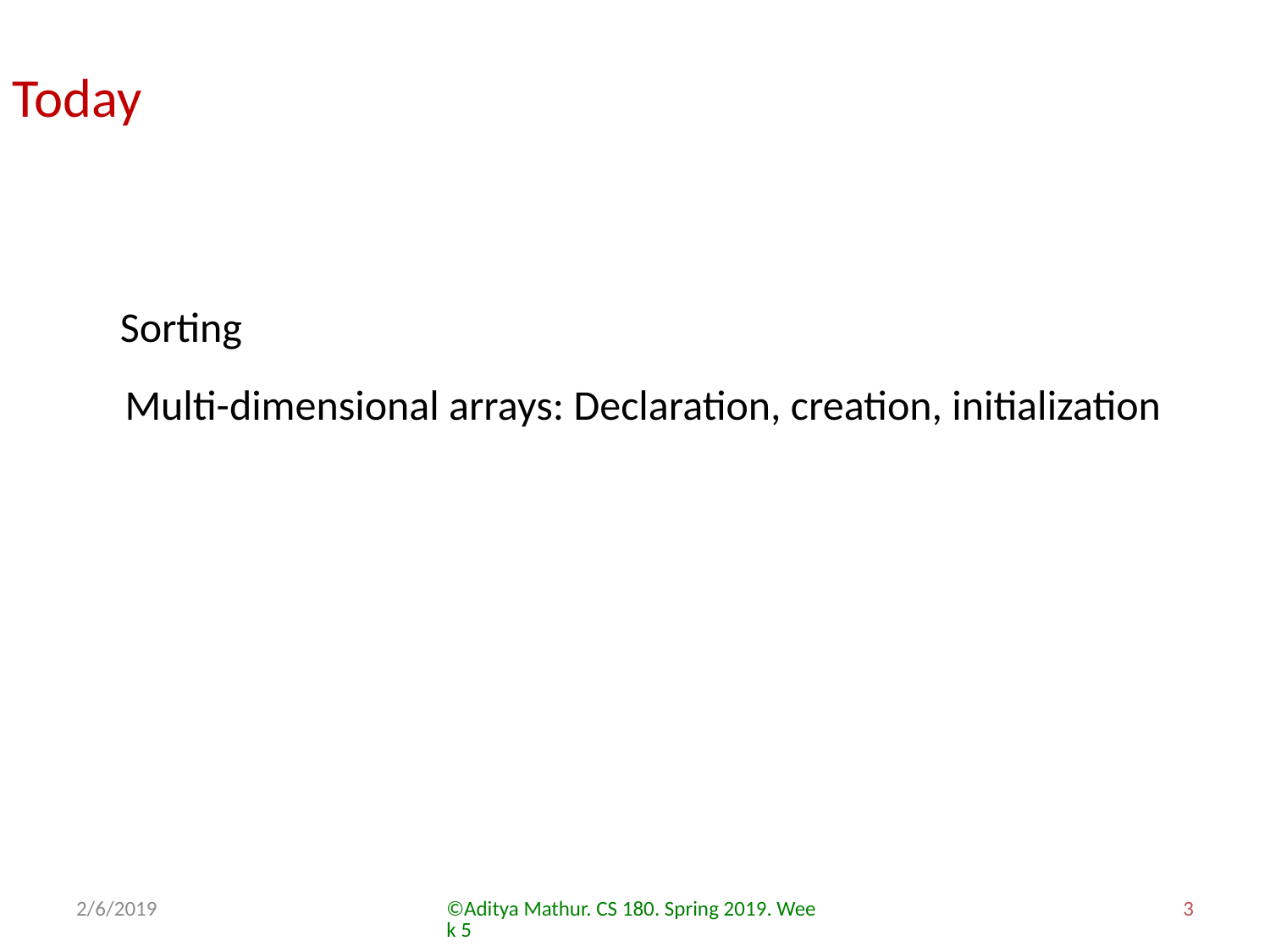

Today

Sorting
Multi-dimensional arrays: Declaration, creation, initialization
2/6/2019
©Aditya Mathur. CS 180. Spring 2019. Week 5
3